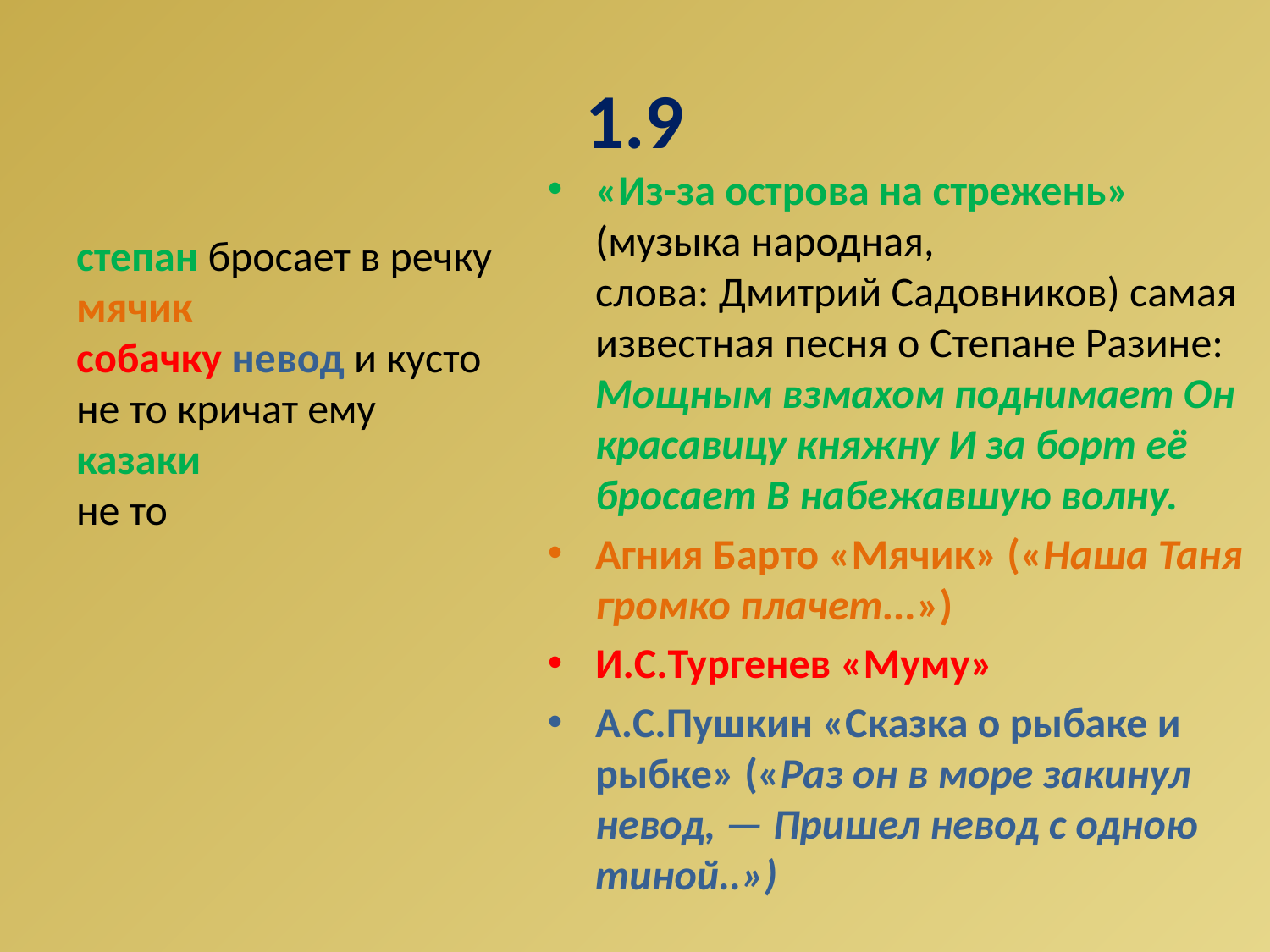

# 1.9
«Из-за острова на стрежень» (музыка народная, слова: Дмитрий Садовников) самая известная песня о Степане Разине: Мощным взмахом поднимает Он красавицу княжну И за борт её бросает В набежавшую волну.
Агния Барто «Мячик» («Наша Таня громко плачет...»)
И.С.Тургенев «Муму»
А.С.Пушкин «Сказка о рыбаке и рыбке» («Раз он в море закинул невод, — Пришел невод с одною тиной..»)
степан бросает в речку мячик
собачку невод и кусто
не то кричат ему казаки
не то